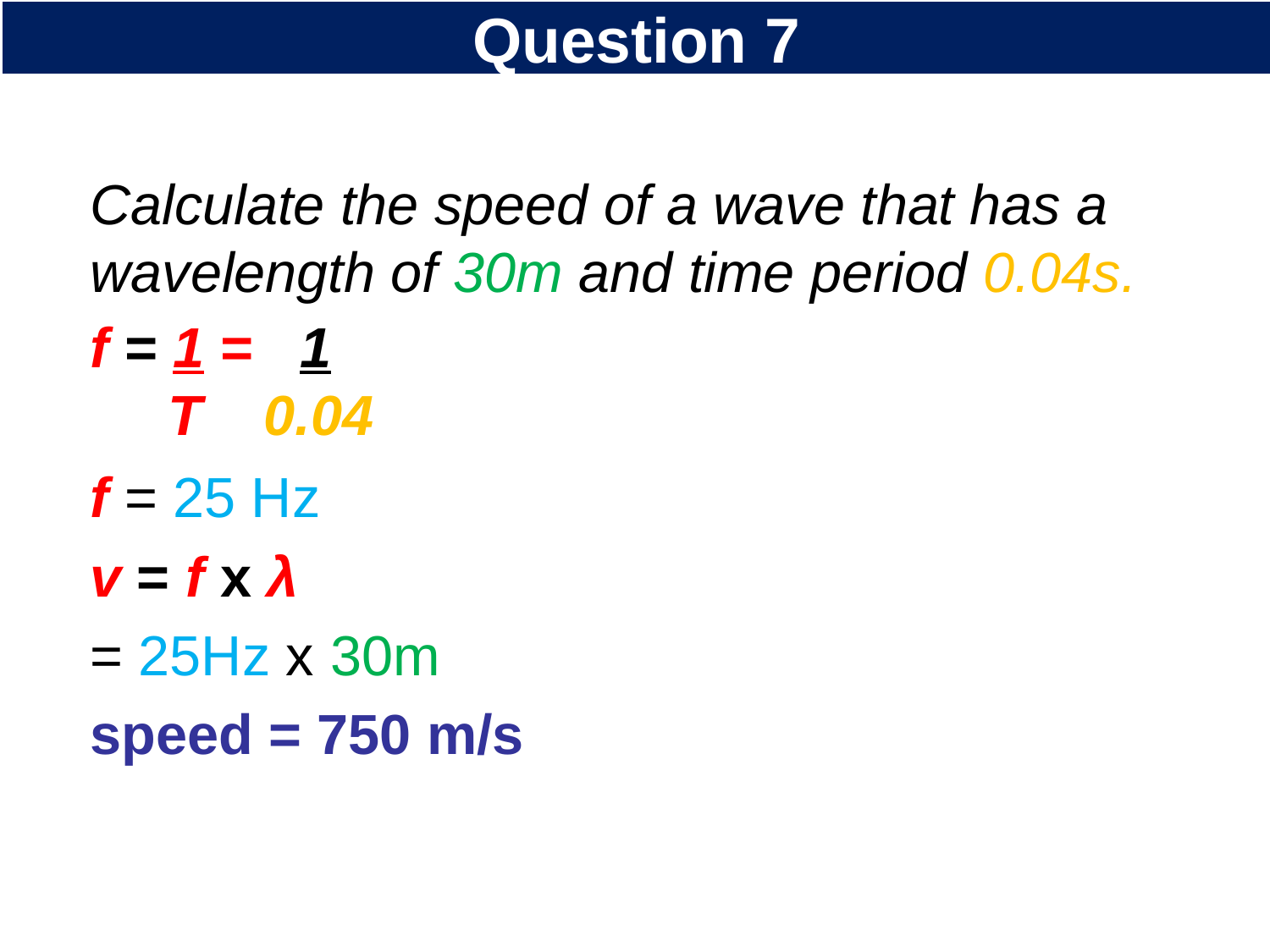

# Question 7
Calculate the speed of a wave that has a wavelength of 30m and time period 0.04s.

f = 25 Hz
v = f x λ
= 25Hz x 30m
speed = 750 m/s

f = 1 =   1
     T	   0.04